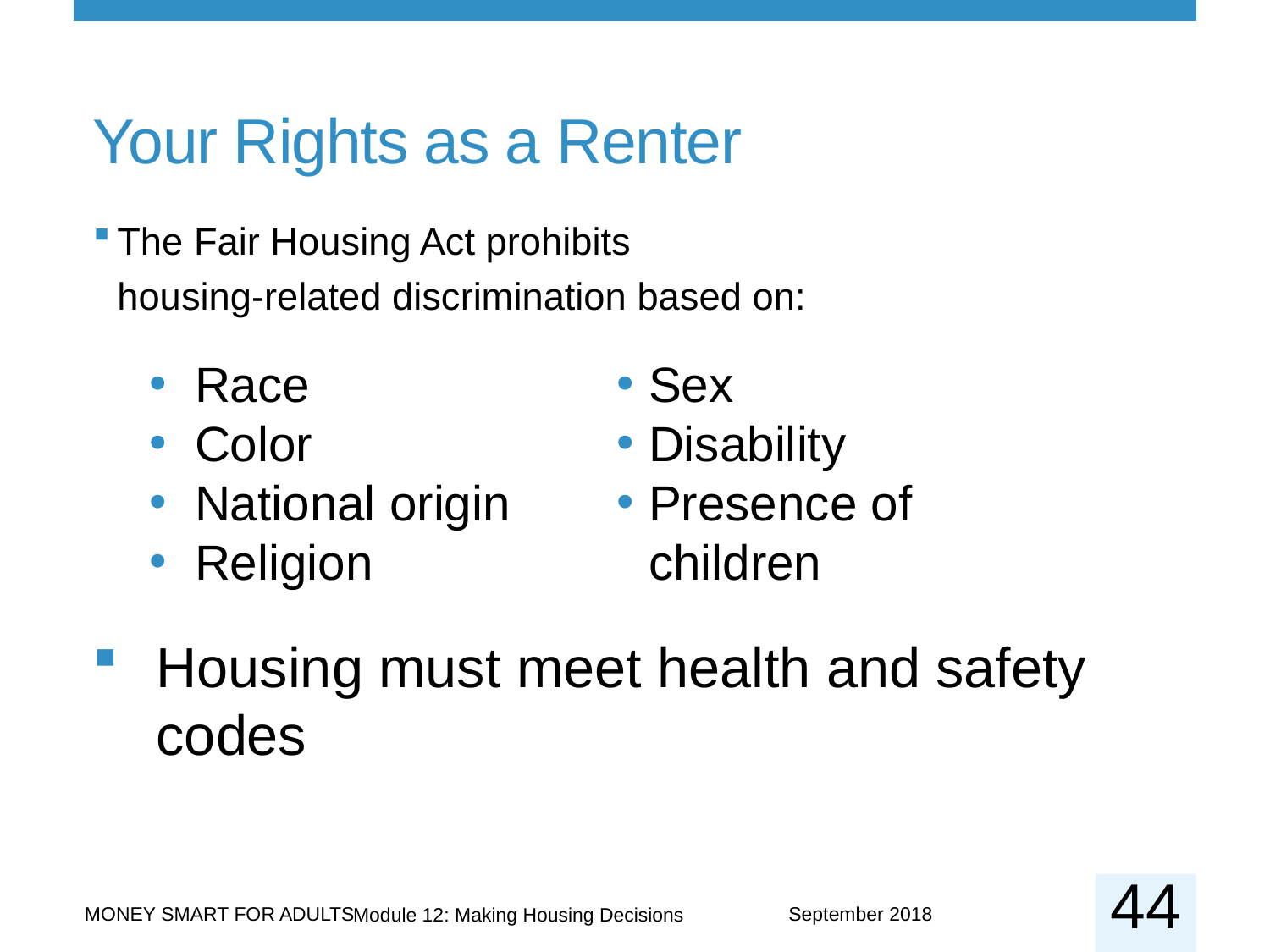

# Your Rights as a Renter
The Fair Housing Act prohibits
housing-related discrimination based on:

 Race
 Color
 National origin
 Religion
Sex
Disability
Presence of children

Housing must meet health and safety codes
44